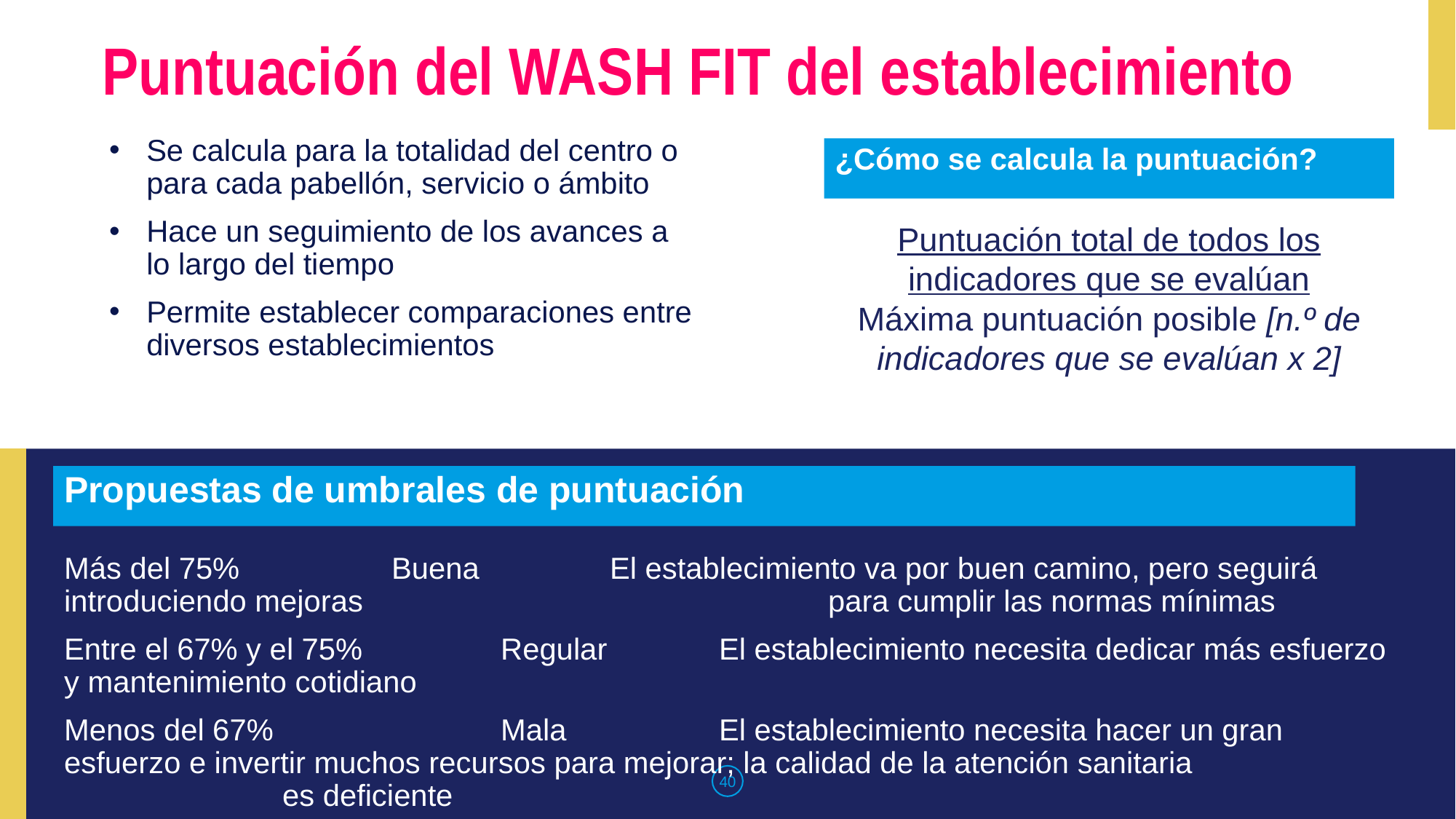

Puntuación del WASH FIT del establecimiento
Se calcula para la totalidad del centro o para cada pabellón, servicio o ámbito
Hace un seguimiento de los avances a lo largo del tiempo
Permite establecer comparaciones entre diversos establecimientos

¿Cómo se calcula la puntuación?
Puntuación total de todos los indicadores que se evalúan
Máxima puntuación posible [n.º de indicadores que se evalúan x 2]

# Propuestas de umbrales de puntuación

Más del 75% 		Buena 		El establecimiento va por buen camino, pero seguirá introduciendo mejoras 					para cumplir las normas mínimas
Entre el 67% y el 75%		Regular   	El establecimiento necesita dedicar más esfuerzo y mantenimiento cotidiano
Menos del 67%  		Mala 		El establecimiento necesita hacer un gran esfuerzo e invertir muchos recursos para mejorar; la calidad de la atención sanitaria 				es deficiente

40